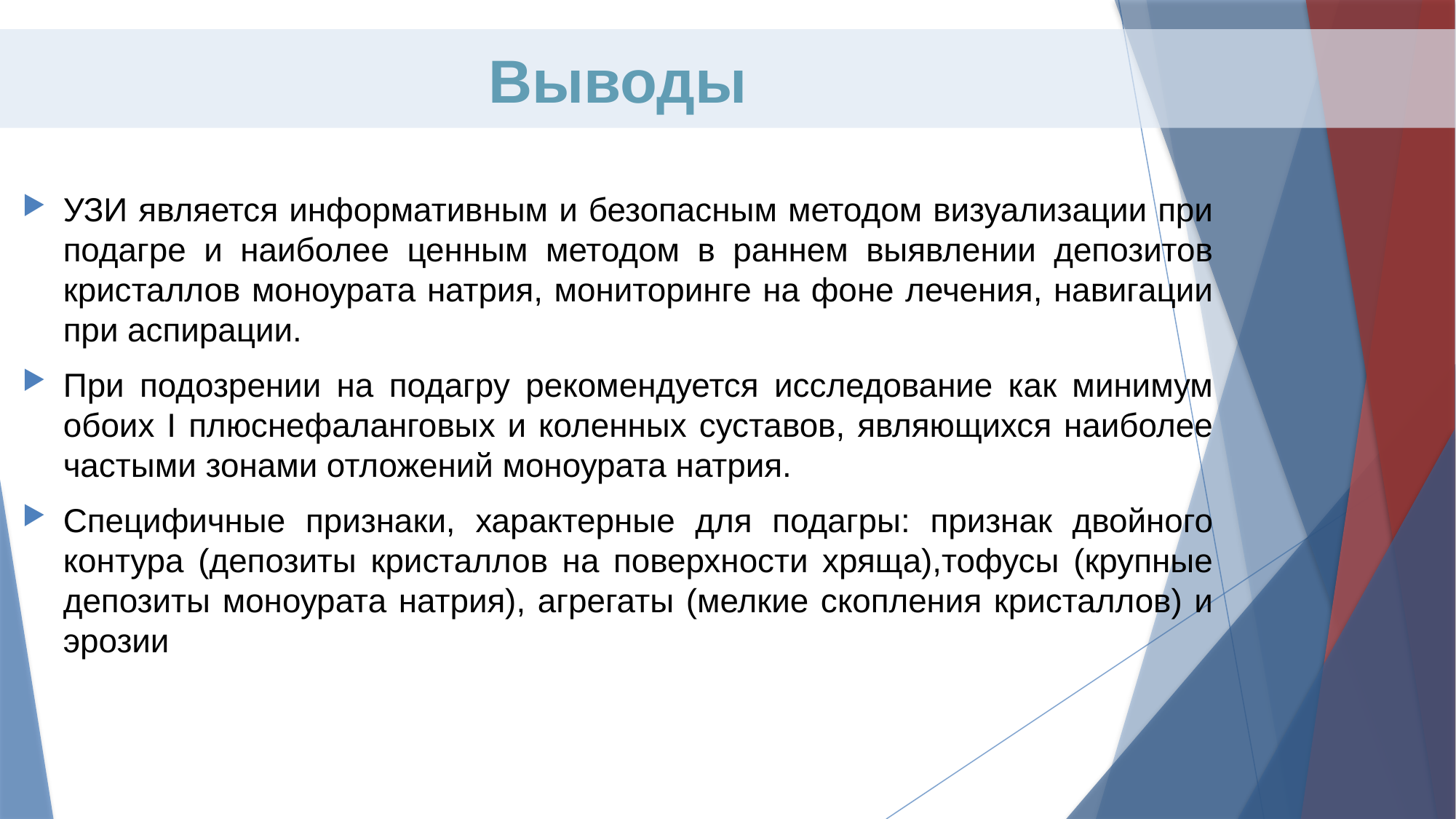

# Выводы
УЗИ является информативным и безопасным методом визуализации при подагре и наиболее ценным методом в раннем выявлении депозитов кристаллов моноурата натрия, мониторинге на фоне лечения, навигации при аспирации.
При подозрении на подагру рекомендуется исследование как минимум обоих I плюснефаланговых и коленных суставов, являющихся наиболее частыми зонами отложений моноурата натрия.
Специфичные признаки, характерные для подагры: признак двойного контура (депозиты кристаллов на поверхности хряща),тофусы (крупные депозиты моноурата натрия), агрегаты (мелкие скопления кристаллов) и эрозии